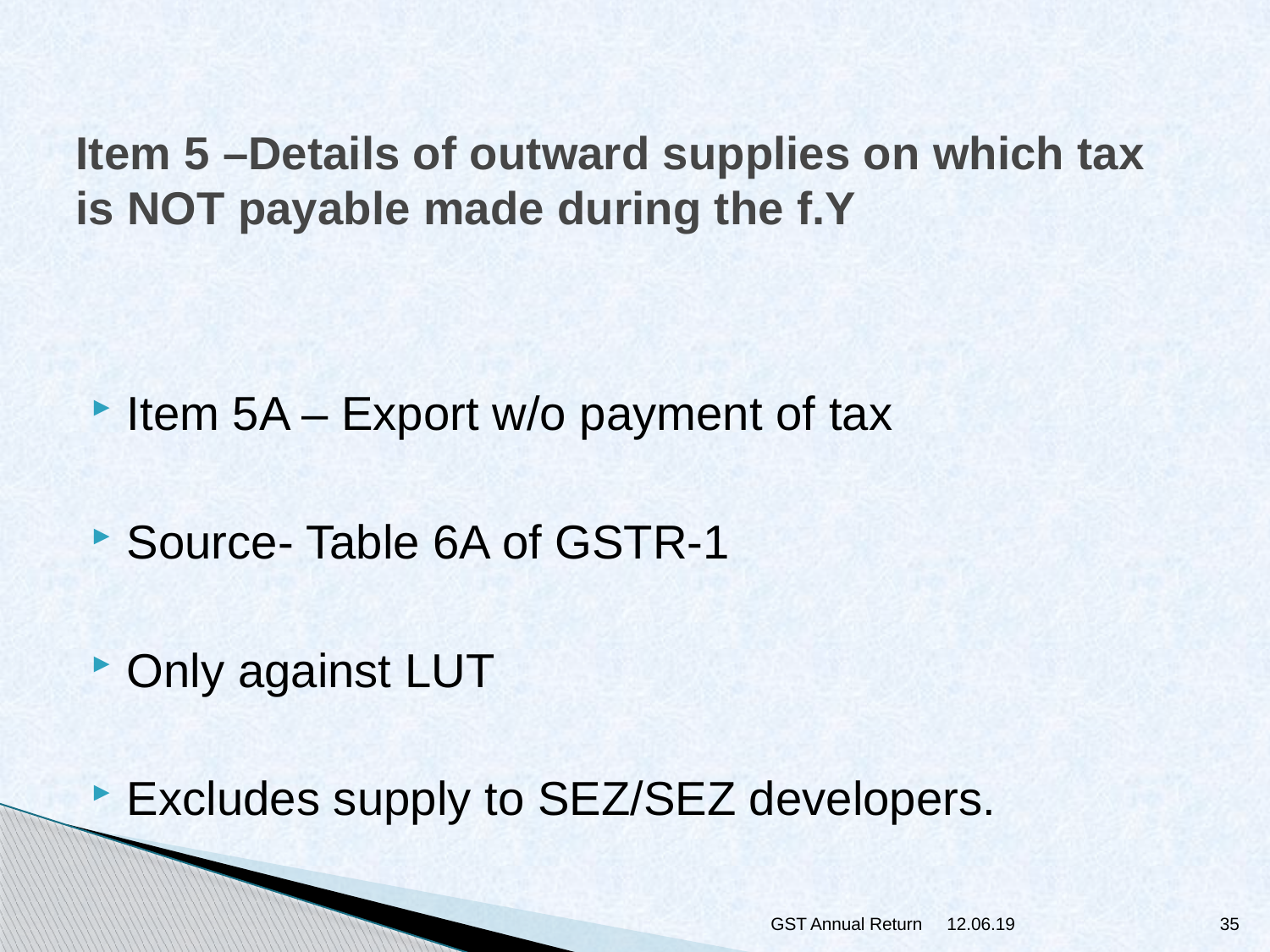

# Item 5 –Details of outward supplies on which tax is NOT payable made during the f.Y
Item 5A – Export w/o payment of tax

Source- Table 6A of GSTR-1

Only against LUT

Excludes supply to SEZ/SEZ developers.
GST Annual Return
12.06.19
35